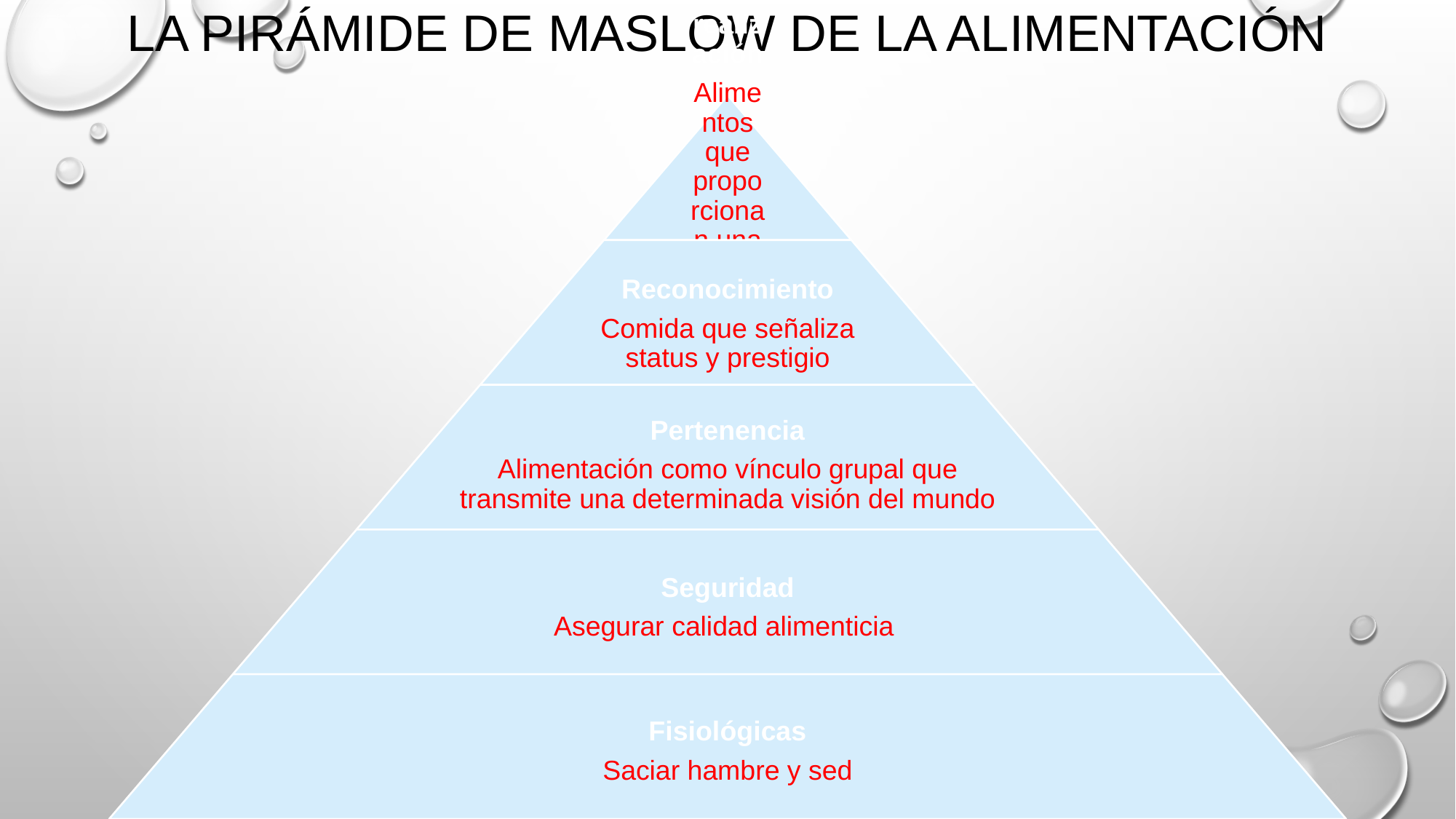

# La pirámide de maslow de la alimentación
Autorrealización
Alimentos que proporcionan una satisfacción integral
Reconocimiento
Comida que señaliza status y prestigio
Pertenencia
Alimentación como vínculo grupal que transmite una determinada visión del mundo
Seguridad
Asegurar calidad alimenticia
Fisiológicas
Saciar hambre y sed